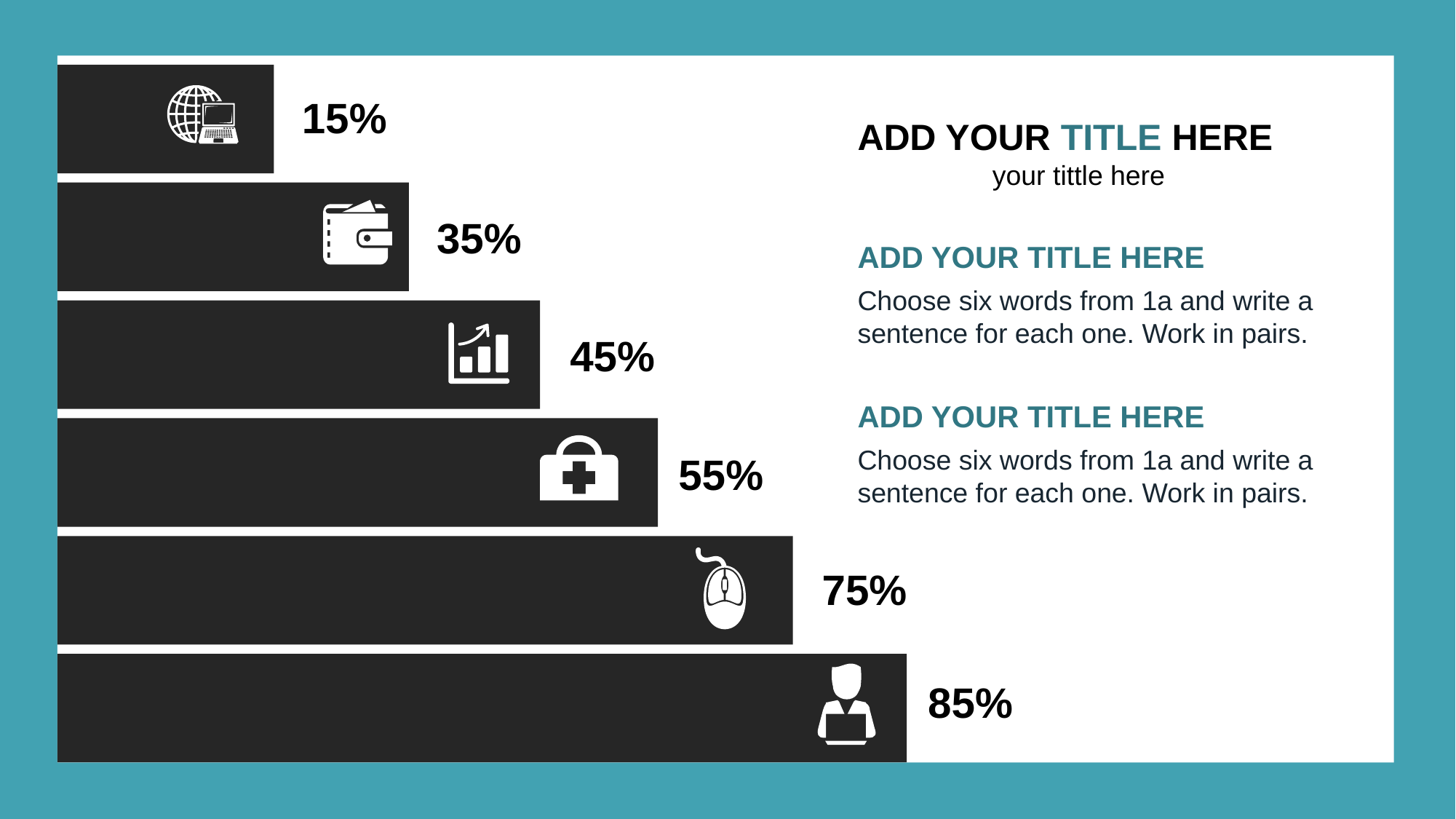

15%
ADD YOUR TITLE HERE
your tittle here

35%
ADD YOUR TITLE HERE
Choose six words from 1a and write a sentence for each one. Work in pairs.

45%
ADD YOUR TITLE HERE

55%
Choose six words from 1a and write a sentence for each one. Work in pairs.

75%

85%